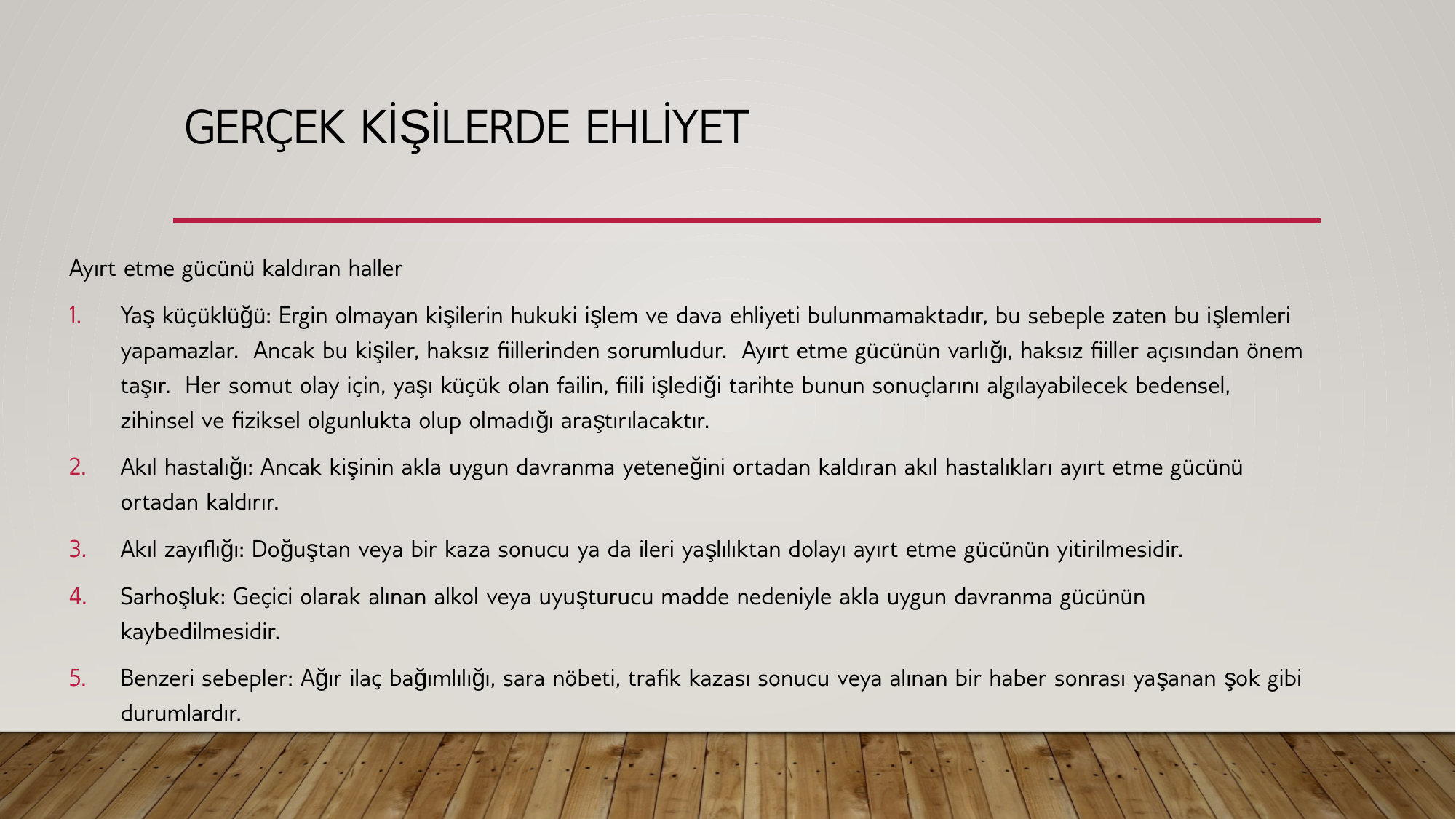

# GERÇEK KİŞİLERDE EHLİYET
Ayırt etme gücünü kaldıran haller
Yaş küçüklüğü: Ergin olmayan kişilerin hukuki işlem ve dava ehliyeti bulunmamaktadır, bu sebeple zaten bu işlemleri yapamazlar.  Ancak bu kişiler, haksız fiillerinden sorumludur.  Ayırt etme gücünün varlığı, haksız fiiller açısından önem taşır.  Her somut olay için, yaşı küçük olan failin, fiili işlediği tarihte bunun sonuçlarını algılayabilecek bedensel, zihinsel ve fiziksel olgunlukta olup olmadığı araştırılacaktır.
Akıl hastalığı: Ancak kişinin akla uygun davranma yeteneğini ortadan kaldıran akıl hastalıkları ayırt etme gücünü ortadan kaldırır.
Akıl zayıflığı: Doğuştan veya bir kaza sonucu ya da ileri yaşlılıktan dolayı ayırt etme gücünün yitirilmesidir.
Sarhoşluk: Geçici olarak alınan alkol veya uyuşturucu madde nedeniyle akla uygun davranma gücünün kaybedilmesidir.
Benzeri sebepler: Ağır ilaç bağımlılığı, sara nöbeti, trafik kazası sonucu veya alınan bir haber sonrası yaşanan şok gibi durumlardır.